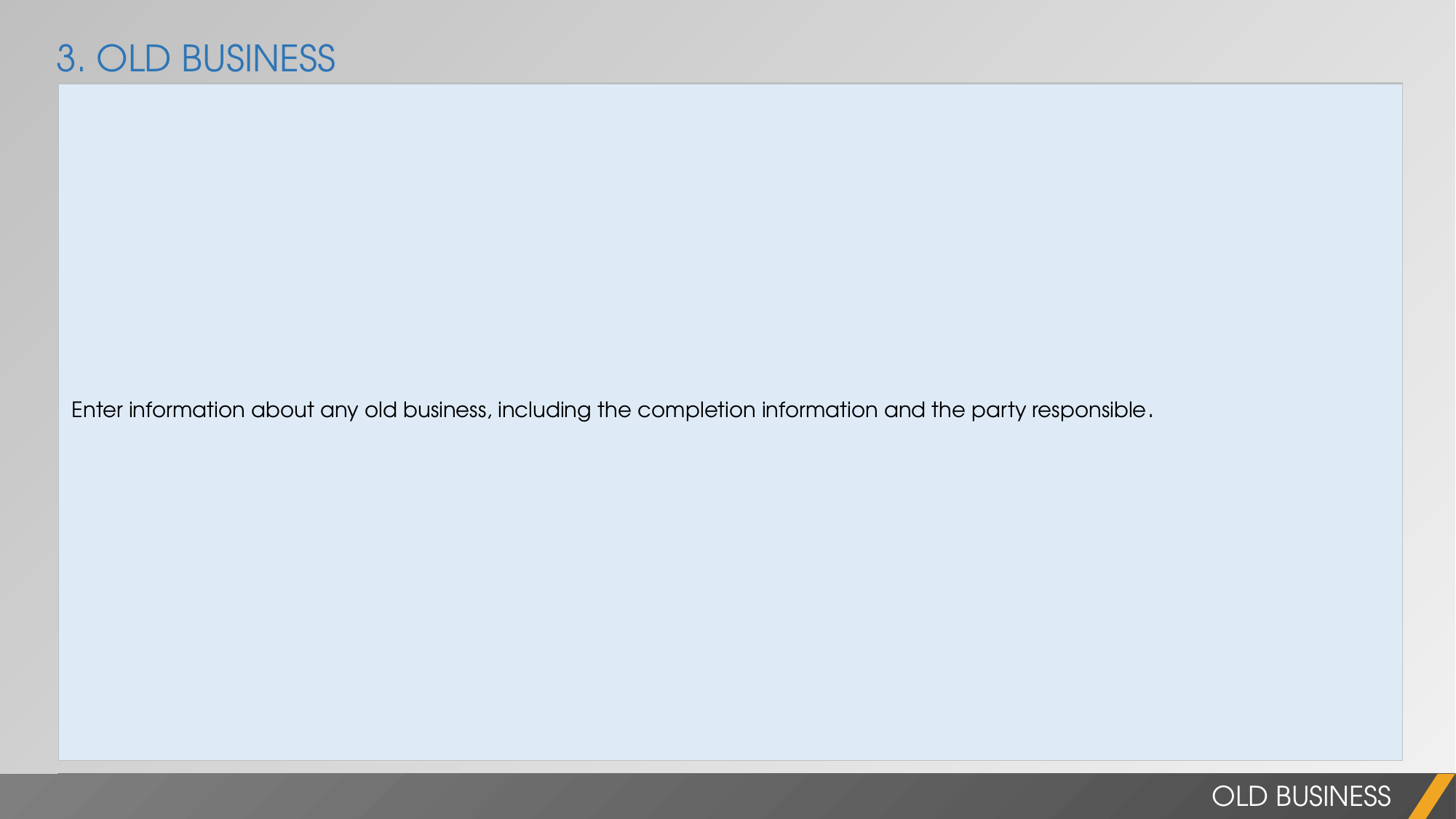

3. OLD BUSINESS
| Enter information about any old business, including the completion information and the party responsible. |
| --- |
PROJECT REPORT
OLD BUSINESS